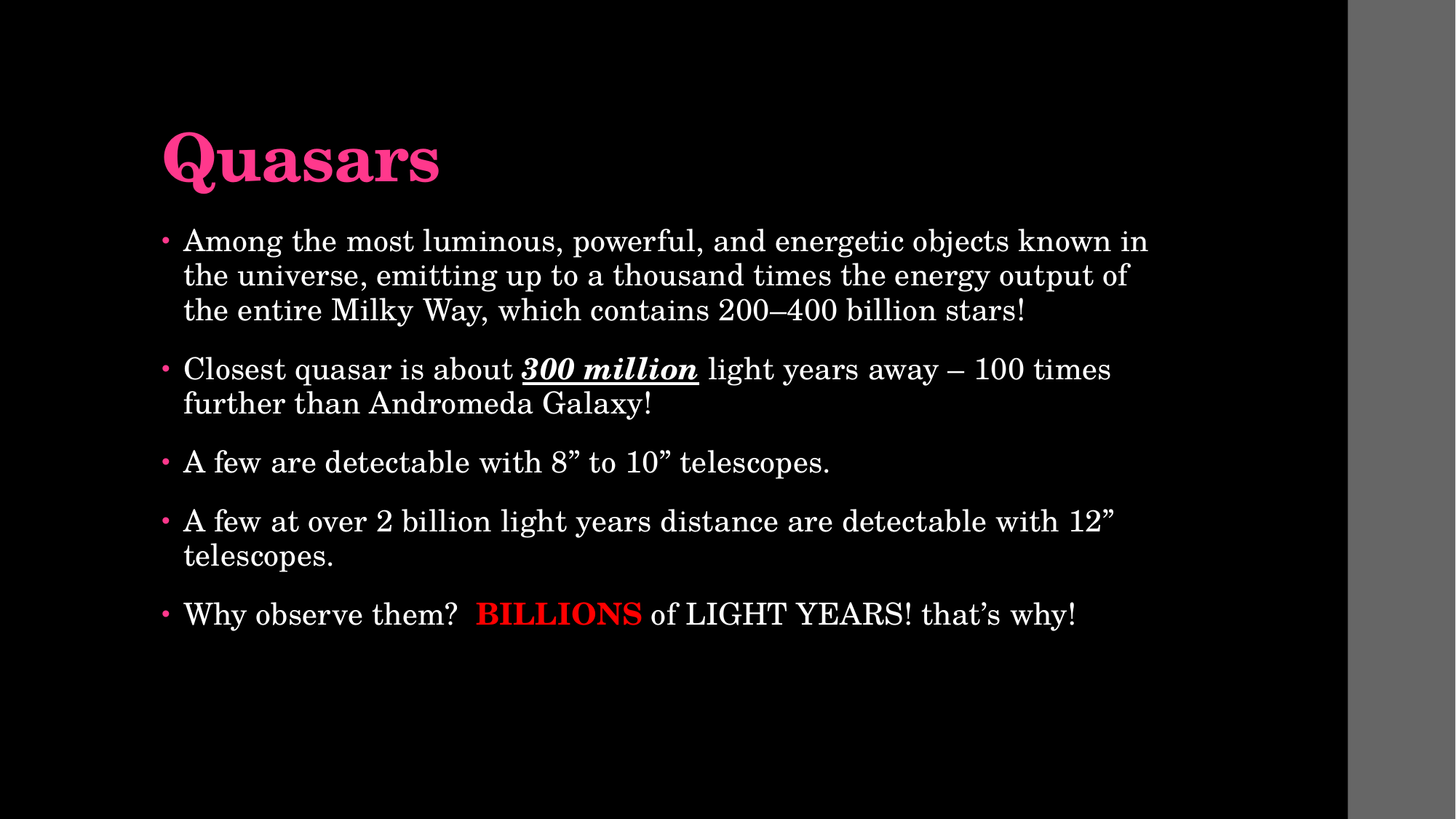

# Quasars
Among the most luminous, powerful, and energetic objects known in the universe, emitting up to a thousand times the energy output of the entire Milky Way, which contains 200–400 billion stars!
Closest quasar is about 300 million light years away – 100 times further than Andromeda Galaxy!
A few are detectable with 8” to 10” telescopes.
A few at over 2 billion light years distance are detectable with 12” telescopes.
Why observe them?  BILLIONS of LIGHT YEARS! that’s why!